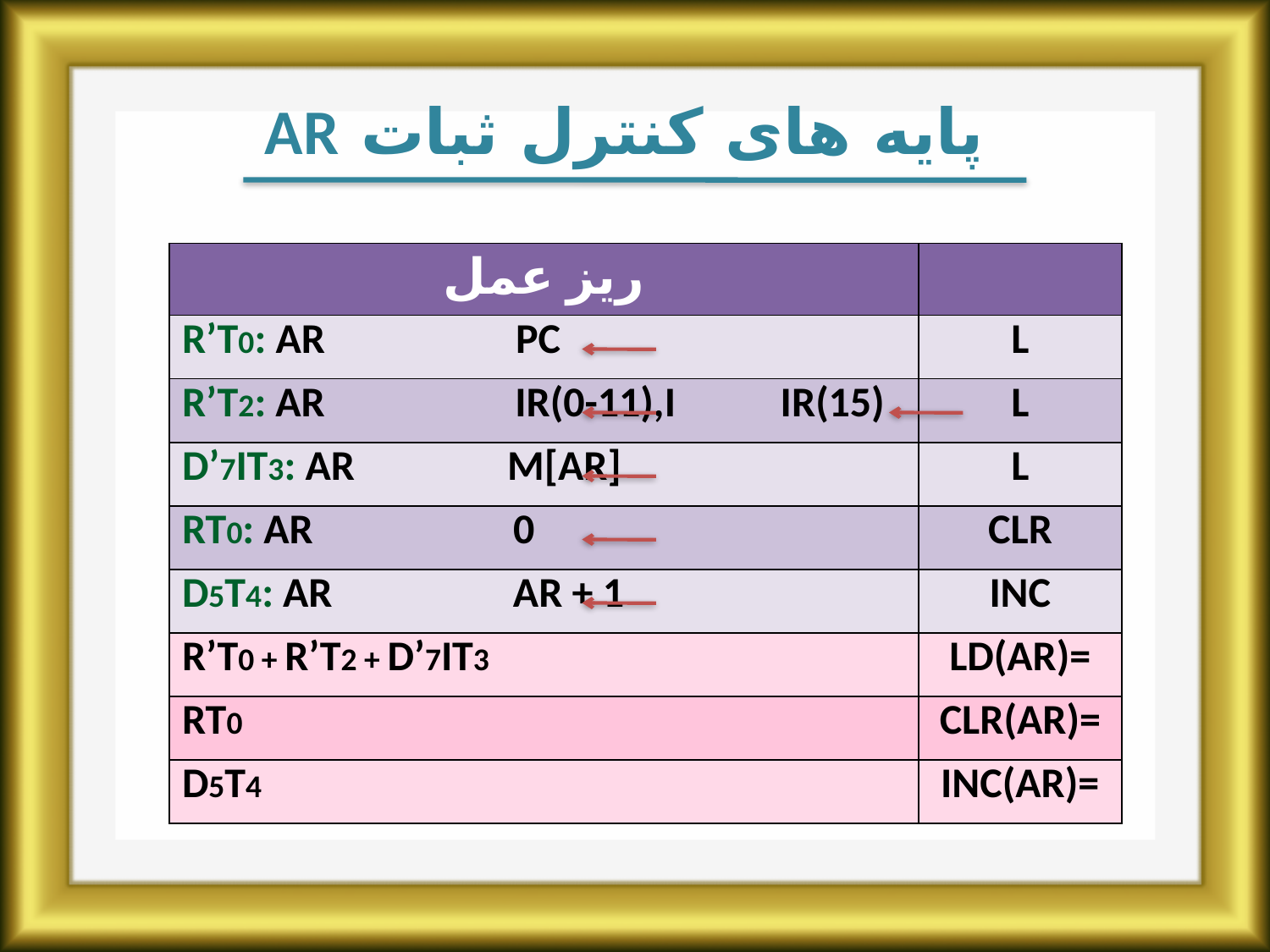

پایه های کنترل ثبات AR
| ریز عمل |  |
| --- | --- |
| R’T0: AR PC | L |
| R’T2: AR IR(0-11),I IR(15) | L |
| D’7IT3: AR M[AR] | L |
| RT0: AR 0 | CLR |
| D5T4: AR AR + 1 | INC |
| R’T0 + R’T2 + D’7IT3 | LD(AR)= |
| RT0 | CLR(AR)= |
| D5T4 | INC(AR)= |